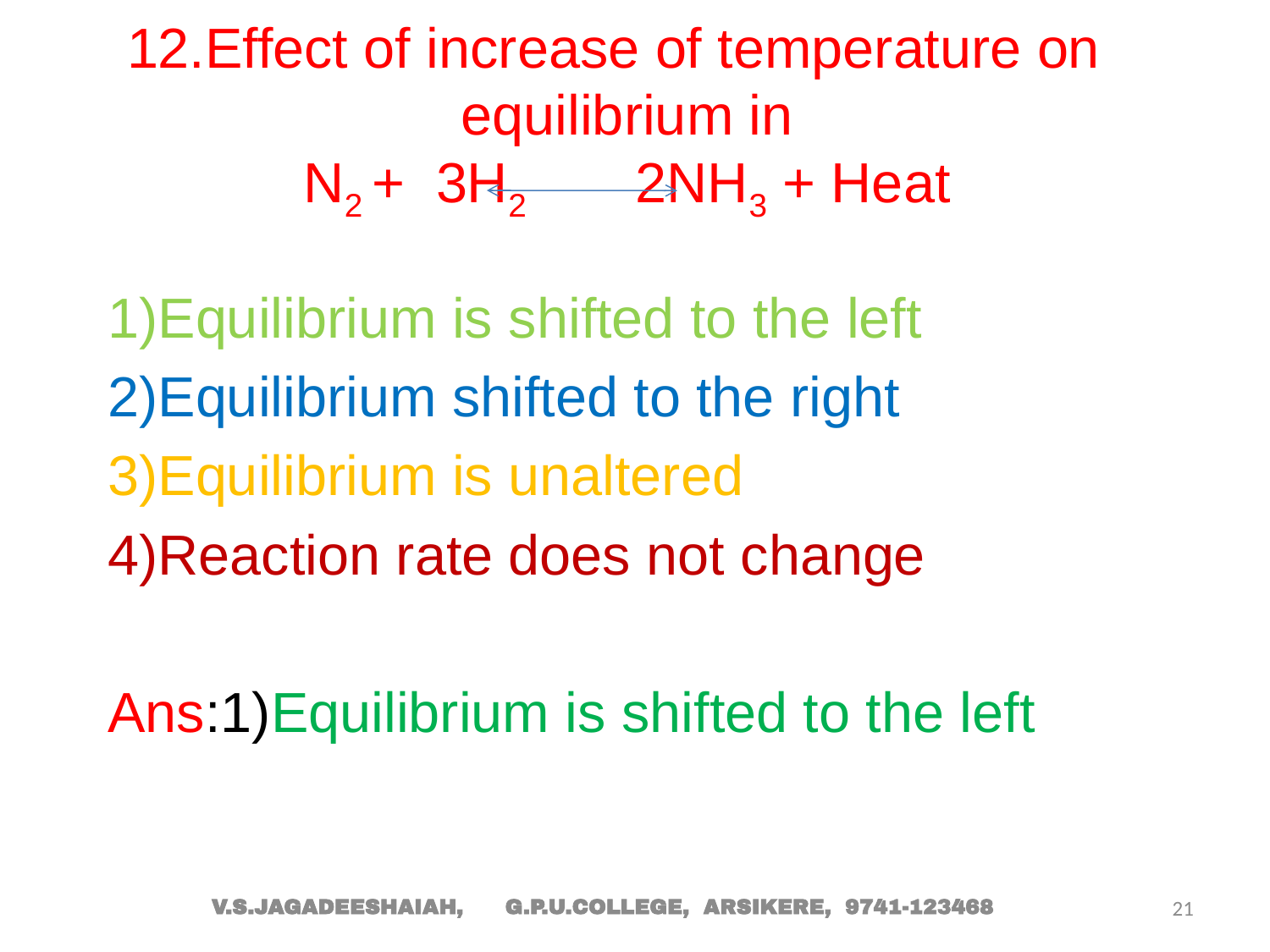

# 12.Effect of increase of temperature on 	equilibrium in N2 +  3H2  	     2NH3 + Heat
1)Equilibrium is shifted to the left
2)Equilibrium shifted to the right
3)Equilibrium is unaltered
4)Reaction rate does not change

Ans:1)Equilibrium is shifted to the left

V.S.JAGADEESHAIAH,      G.P.U.COLLEGE,  ARSIKERE,  9741-123468
21